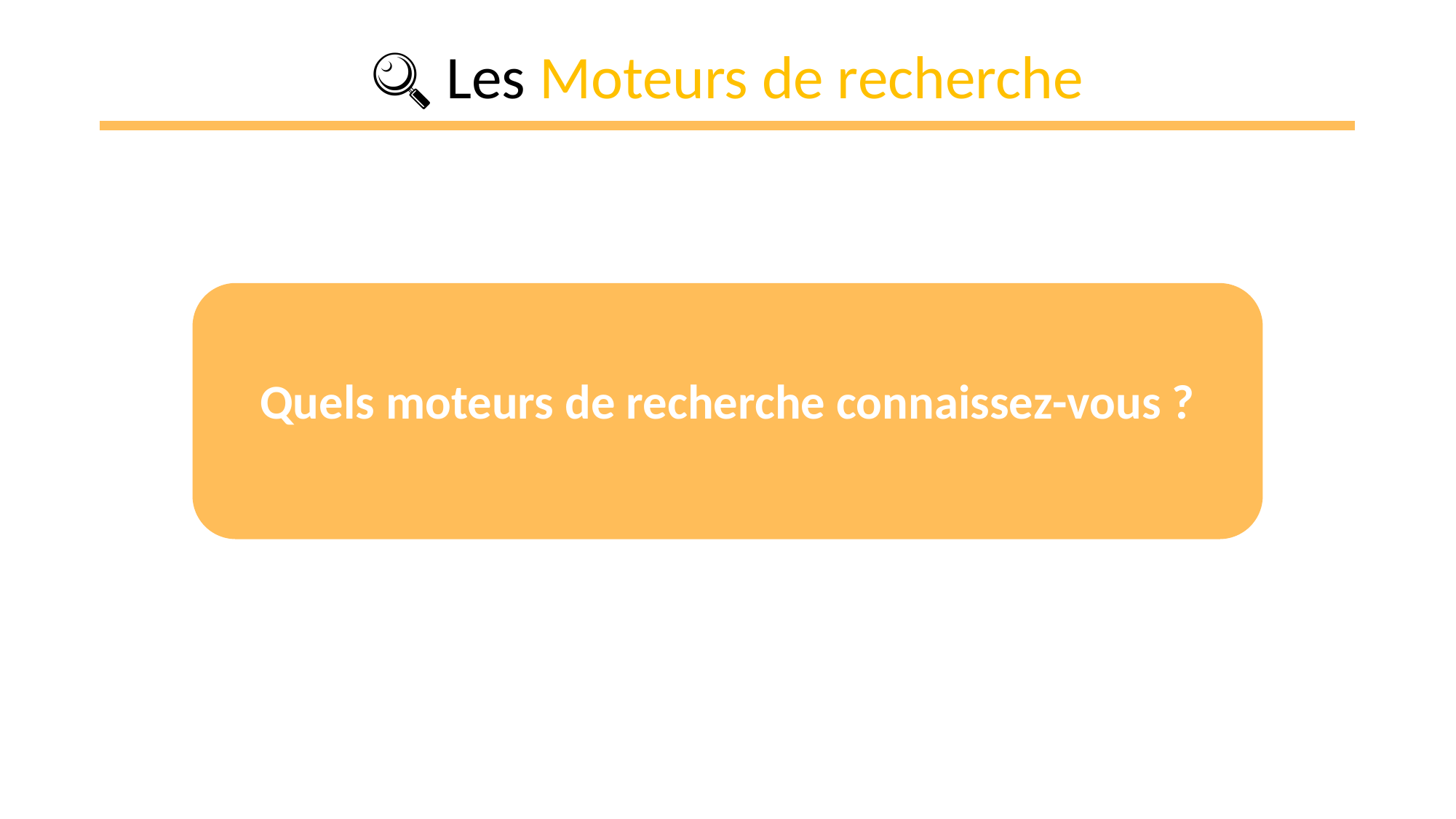

# 🔍 Les Moteurs de recherche

Quels moteurs de recherche connaissez-vous ?